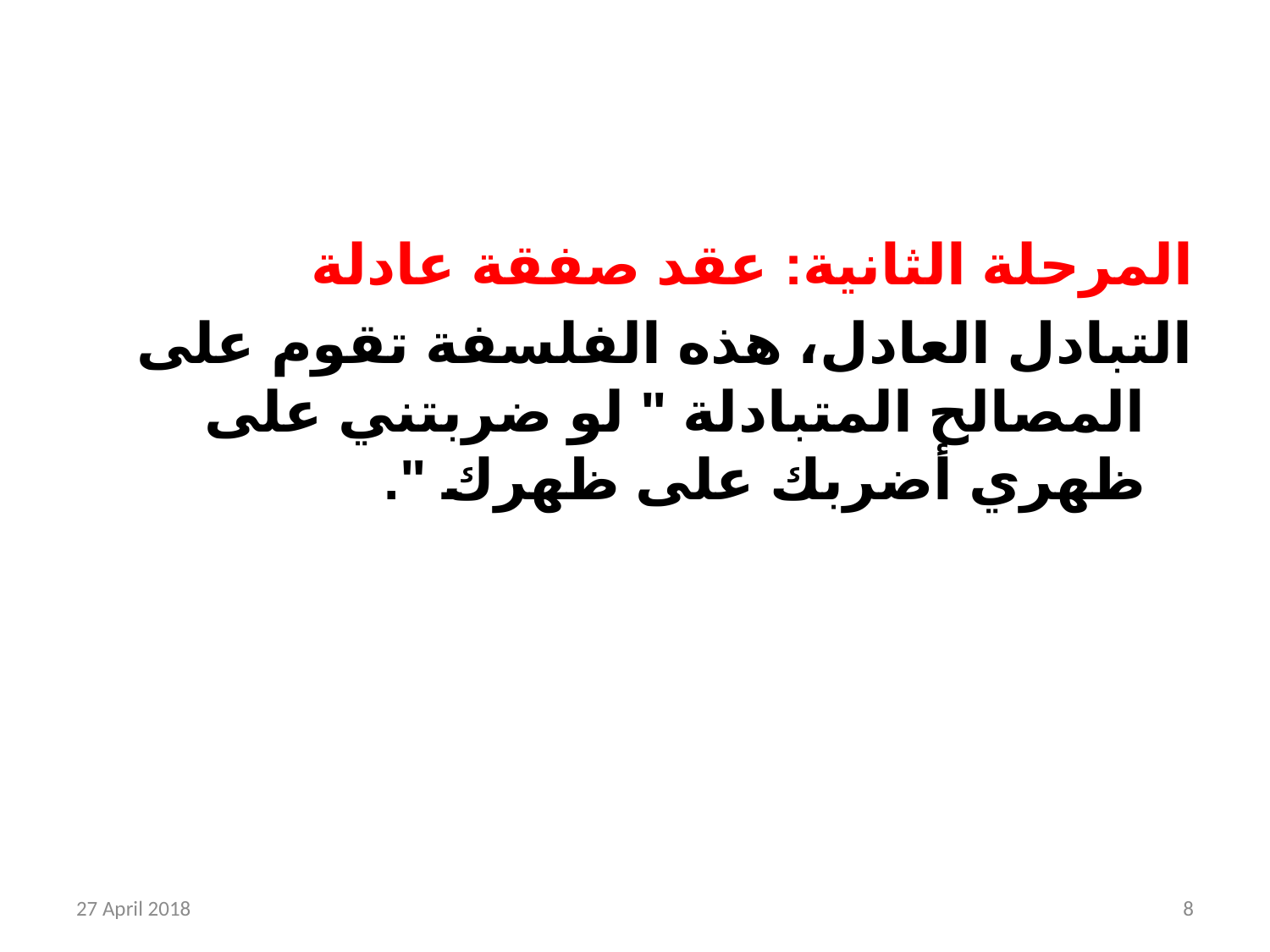

#
المرحلة الثانية: عقد صفقة عادلة
التبادل العادل، هذه الفلسفة تقوم على المصالح المتبادلة " لو ضربتني على ظهري أضربك على ظهرك ".
27 April 2018
8